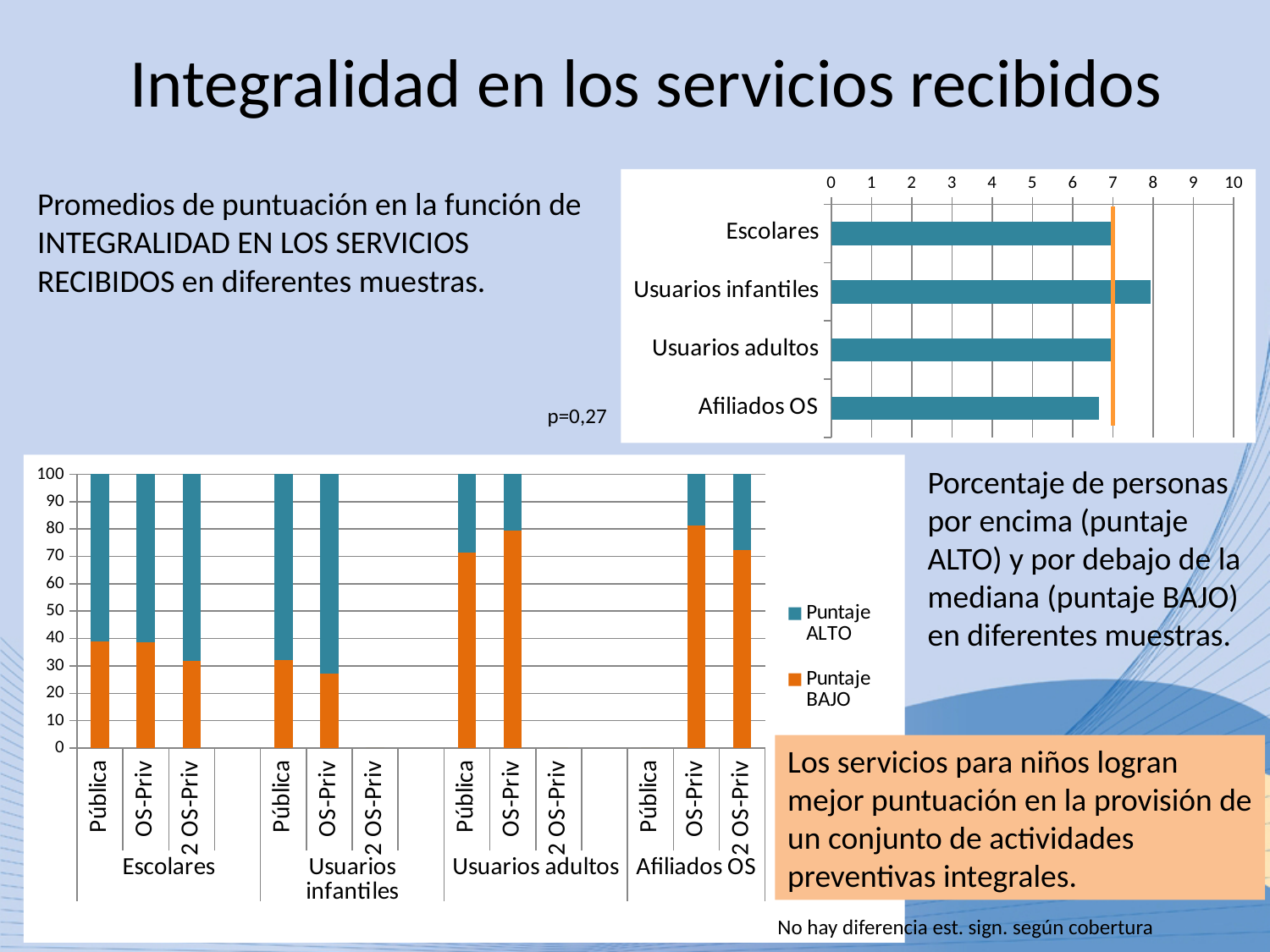

# Integralidad en los servicios recibidos

### Chart

| Category |  |
|---|---|
| Escolares | 6.9883985533747754 |
| Usuarios infantiles | 7.937145450419783 |
| Usuarios adultos | 6.976560476560478 |
| Afiliados OS | 6.642501383508579 |
Promedios de puntuación en la función de INTEGRALIDAD EN LOS SERVICIOS RECIBIDOS en diferentes muestras.
p=0,27

### Chart

| Category | Puntaje BAJO | Puntaje ALTO |
|---|---|---|
| Pública | 38.851802403204275 | 61.148197596795725 |
| OS-Priv | 38.55721393034826 | 61.44278606965173 |
| 2 OS-Priv | 31.782945736434108 | 68.21705426356588 |
|  | None | None |
| Pública | 32.25806451612903 | 67.74193548387096 |
| OS-Priv | 27.27272727272727 | 72.72727272727273 |
| 2 OS-Priv | 0.0 | 0.0 |
|  | None | None |
| Pública | 71.34146341463415 | 28.65853658536586 |
| OS-Priv | 79.41176470588235 | 20.58823529411765 |
| 2 OS-Priv | 0.0 | 0.0 |
|  | None | None |
| Pública | 0.0 | 0.0 |
| OS-Priv | 81.38528138528139 | 18.614718614718615 |
| 2 OS-Priv | 72.34042553191489 | 27.659574468085108 |
Porcentaje de personas por encima (puntaje ALTO) y por debajo de la mediana (puntaje BAJO) en diferentes muestras.
Los servicios para niños logran mejor puntuación en la provisión de un conjunto de actividades preventivas integrales.
No hay diferencia est. sign. según cobertura